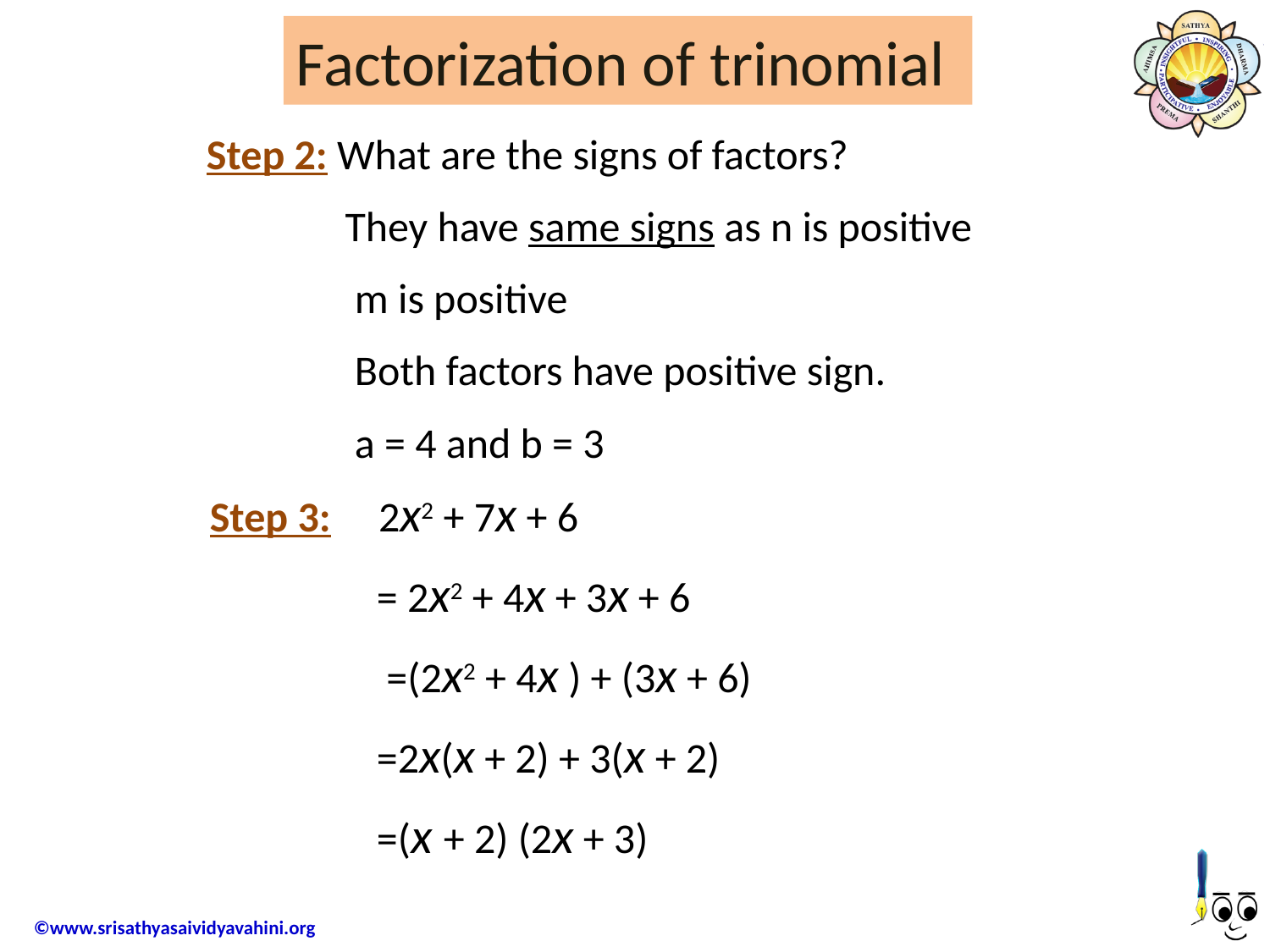

Factorization of trinomial
Step 2: What are the signs of factors?
  They have same signs as n is positive
   m is positive
   Both factors have positive sign.
   a = 4 and b = 3
Step 3:     2x2 + 7x + 6
= 2x2 + 4x + 3x + 6
 =(2x2 + 4x ) + (3x + 6)
=2x(x + 2) + 3(x + 2)
=(x + 2) (2x + 3)